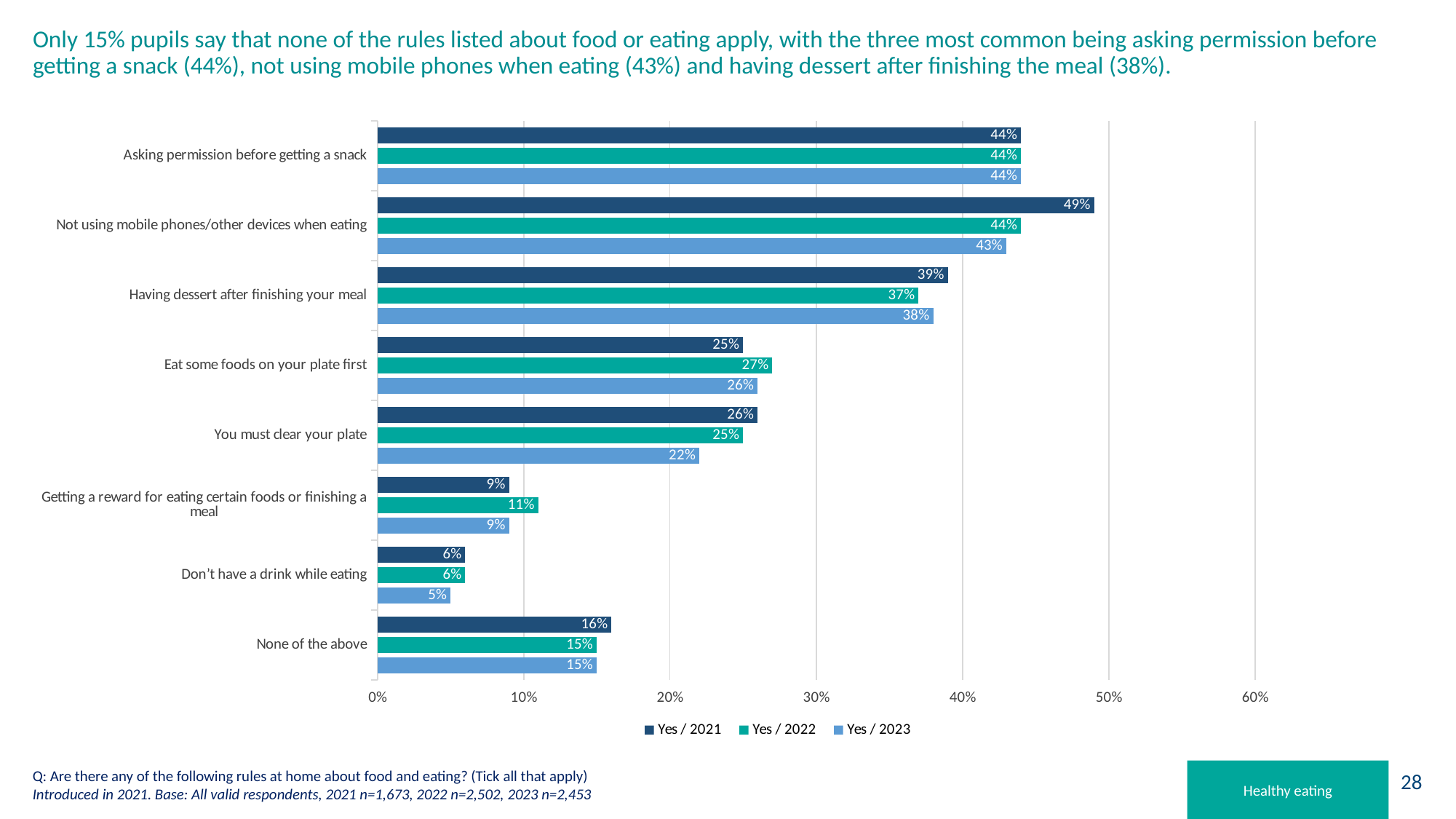

# Only 15% pupils say that none of the rules listed about food or eating apply, with the three most common being asking permission before getting a snack (44%), not using mobile phones when eating (43%) and having dessert after finishing the meal (38%).

### Chart

| Category | Yes / 2023 | Yes / 2022 | Yes / 2021 |
|---|---|---|---|
| None of the above | 0.15 | 0.15 | 0.16 |
| Don’t have a drink while eating | 0.05 | 0.06 | 0.06 |
| Getting a reward for eating certain foods or finishing a meal | 0.09 | 0.11 | 0.09 |
| You must clear your plate | 0.22 | 0.25 | 0.26 |
| Eat some foods on your plate first | 0.26 | 0.27 | 0.25 |
| Having dessert after finishing your meal | 0.38 | 0.37 | 0.39 |
| Not using mobile phones/other devices when eating | 0.43 | 0.44 | 0.49 |
| Asking permission before getting a snack | 0.44 | 0.44 | 0.44 |

### Chart: Do you feel able to keep yourself clean at home?

| Category |
|---|
Q: Are there any of the following rules at home about food and eating? (Tick all that apply)
Introduced in 2021. Base: All valid respondents, 2021 n=1,673, 2022 n=2,502, 2023 n=2,453
Healthy eating